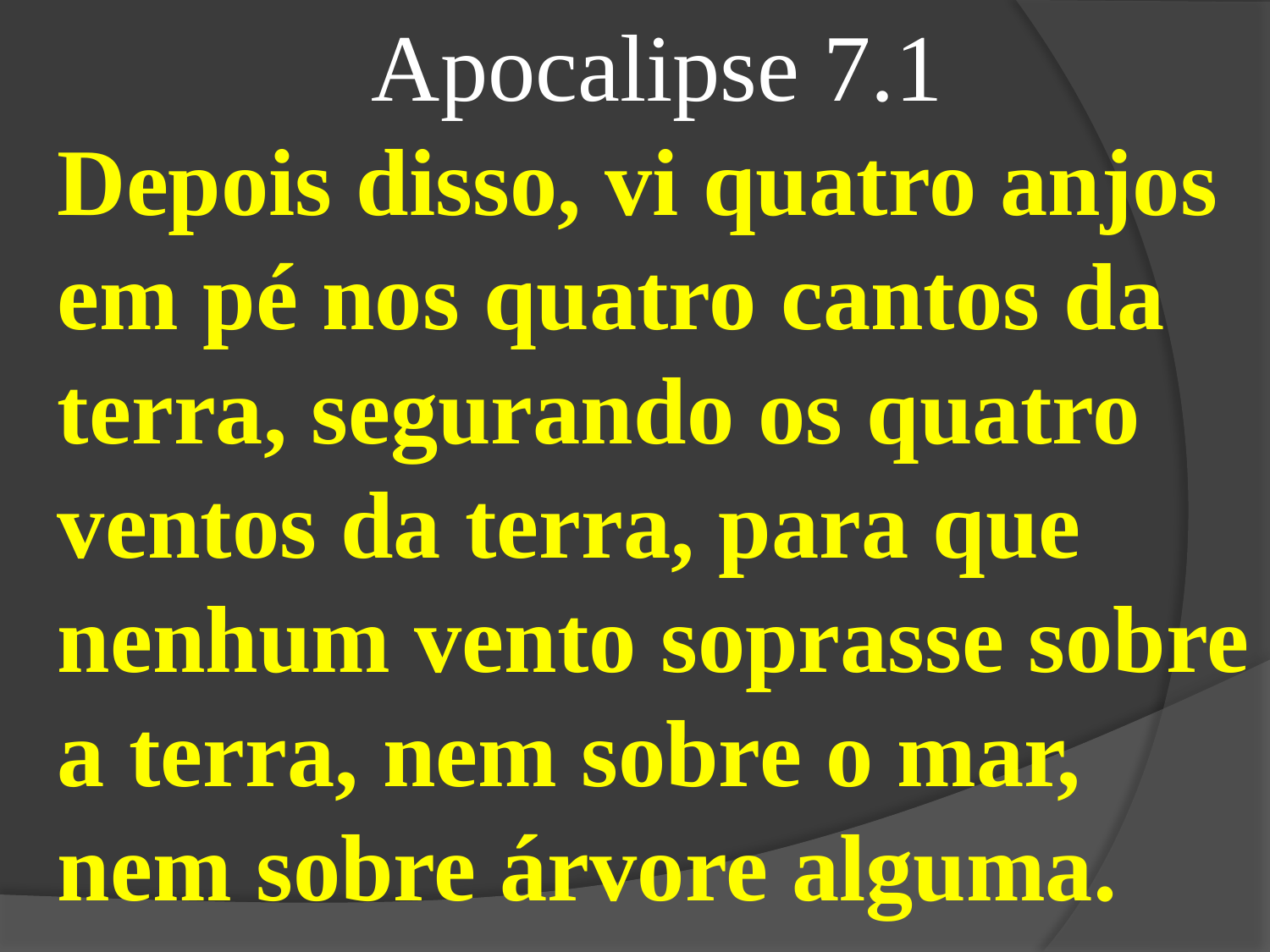

Apocalipse 7.1
Depois disso, vi quatro anjos em pé nos quatro cantos da terra, segurando os quatro ventos da terra, para que nenhum vento soprasse sobre a terra, nem sobre o mar, nem sobre árvore alguma.